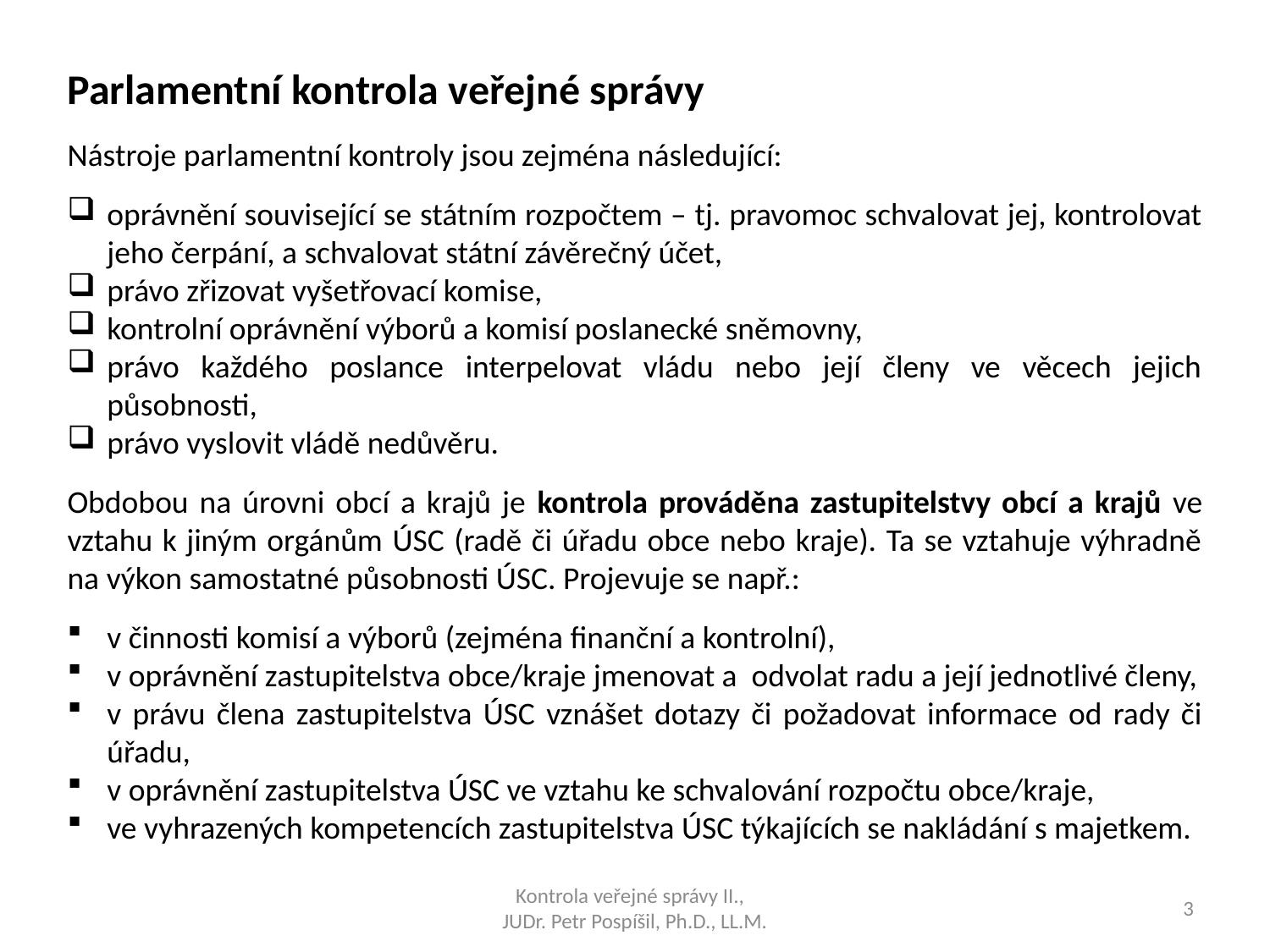

Parlamentní kontrola veřejné správy

Nástroje parlamentní kontroly jsou zejména následující:

oprávnění související se státním rozpočtem – tj. pravomoc schvalovat jej, kontrolovat jeho čerpání, a schvalovat státní závěrečný účet,
právo zřizovat vyšetřovací komise,
kontrolní oprávnění výborů a komisí poslanecké sněmovny,
právo každého poslance interpelovat vládu nebo její členy ve věcech jejich působnosti,
právo vyslovit vládě nedůvěru.

Obdobou na úrovni obcí a krajů je kontrola prováděna zastupitelstvy obcí a krajů ve vztahu k jiným orgánům ÚSC (radě či úřadu obce nebo kraje). Ta se vztahuje výhradně na výkon samostatné působnosti ÚSC. Projevuje se např.:

v činnosti komisí a výborů (zejména finanční a kontrolní),
v oprávnění zastupitelstva obce/kraje jmenovat a  odvolat radu a její jednotlivé členy,
v právu člena zastupitelstva ÚSC vznášet dotazy či požadovat informace od rady či úřadu,
v oprávnění zastupitelstva ÚSC ve vztahu ke schvalování rozpočtu obce/kraje,
ve vyhrazených kompetencích zastupitelstva ÚSC týkajících se nakládání s majetkem.
Kontrola veřejné správy II.,
JUDr. Petr Pospíšil, Ph.D., LL.M.
3